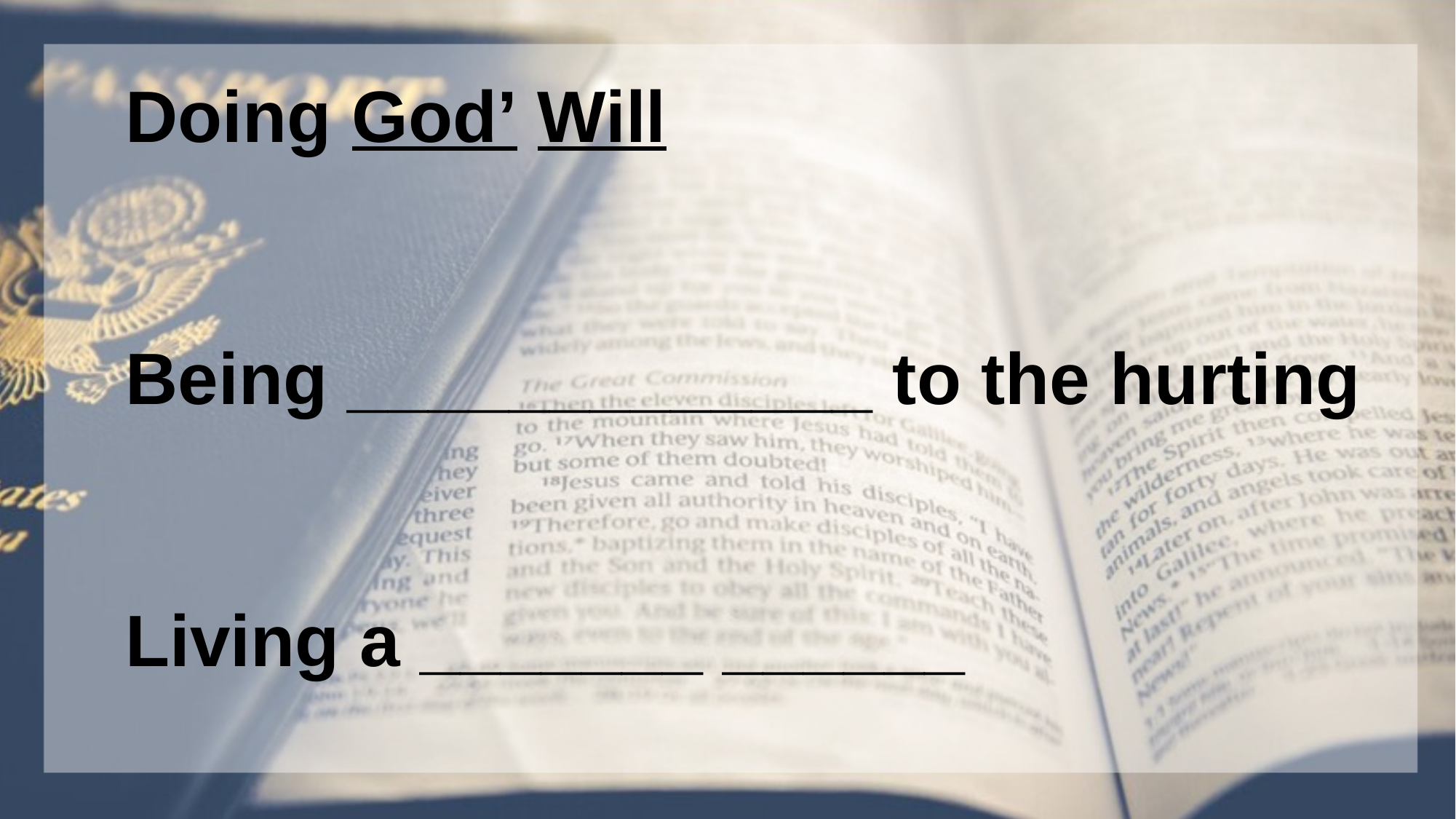

Doing God’ Will

Being _____________ to the hurting

Living a _______ ______